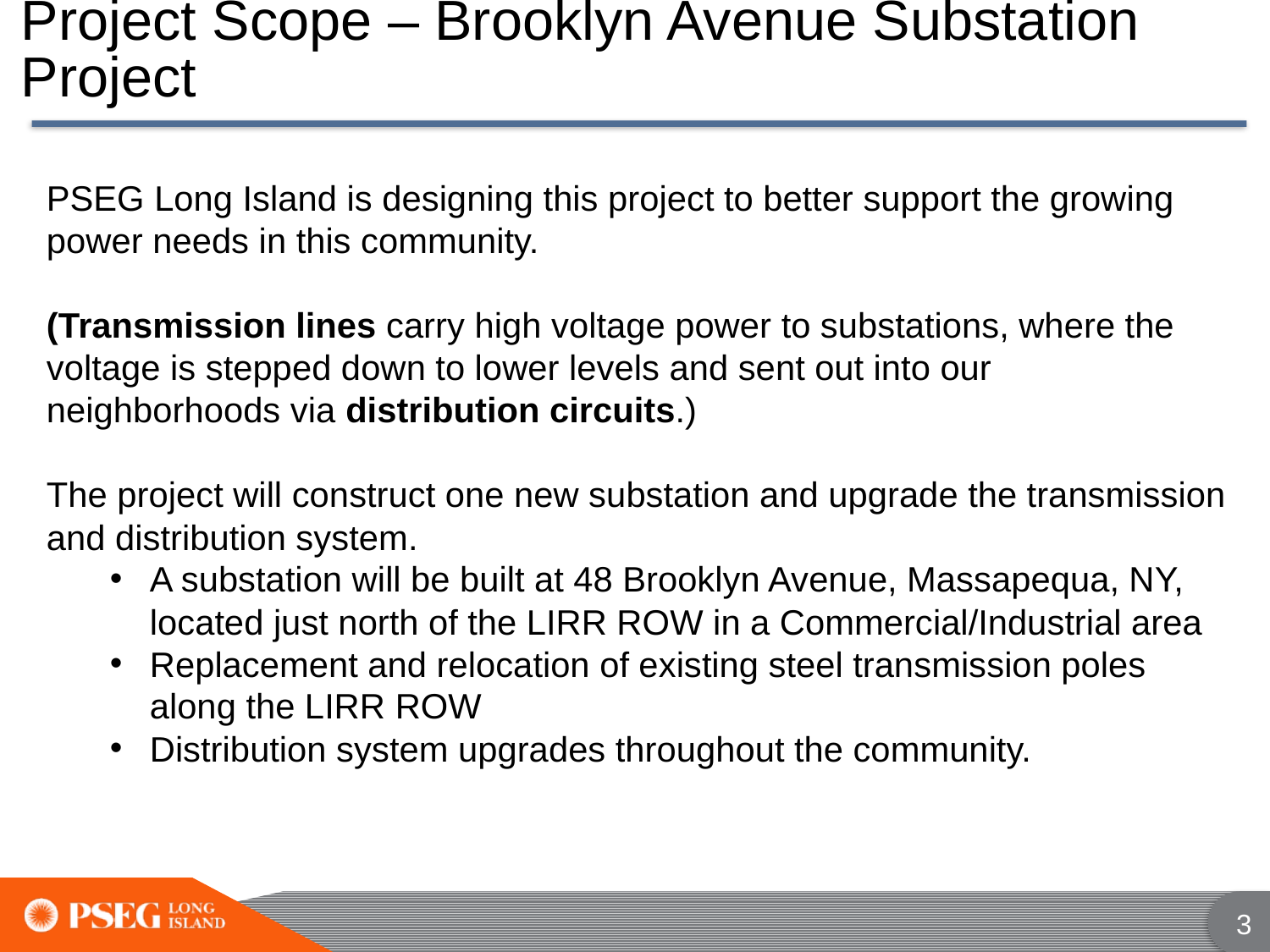

# Project Scope – Brooklyn Avenue Substation Project

PSEG Long Island is designing this project to better support the growing power needs in this community.

(Transmission lines carry high voltage power to substations, where the voltage is stepped down to lower levels and sent out into our neighborhoods via distribution circuits.)

The project will construct one new substation and upgrade the transmission and distribution system.
A substation will be built at 48 Brooklyn Avenue, Massapequa, NY, located just north of the LIRR ROW in a Commercial/Industrial area
Replacement and relocation of existing steel transmission poles along the LIRR ROW
Distribution system upgrades throughout the community.